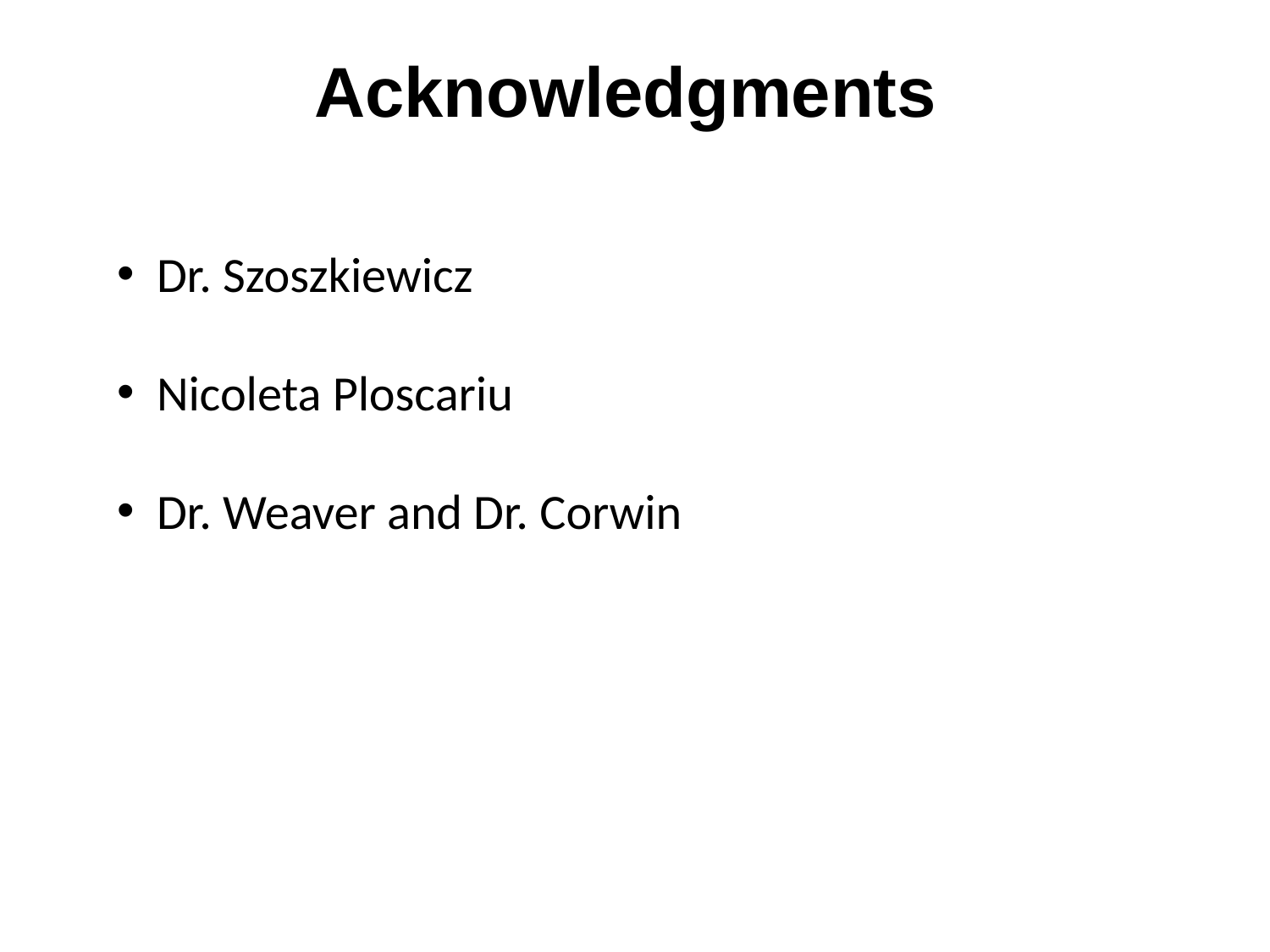

Acknowledgments
Dr. Szoszkiewicz

Nicoleta Ploscariu

Dr. Weaver and Dr. Corwin